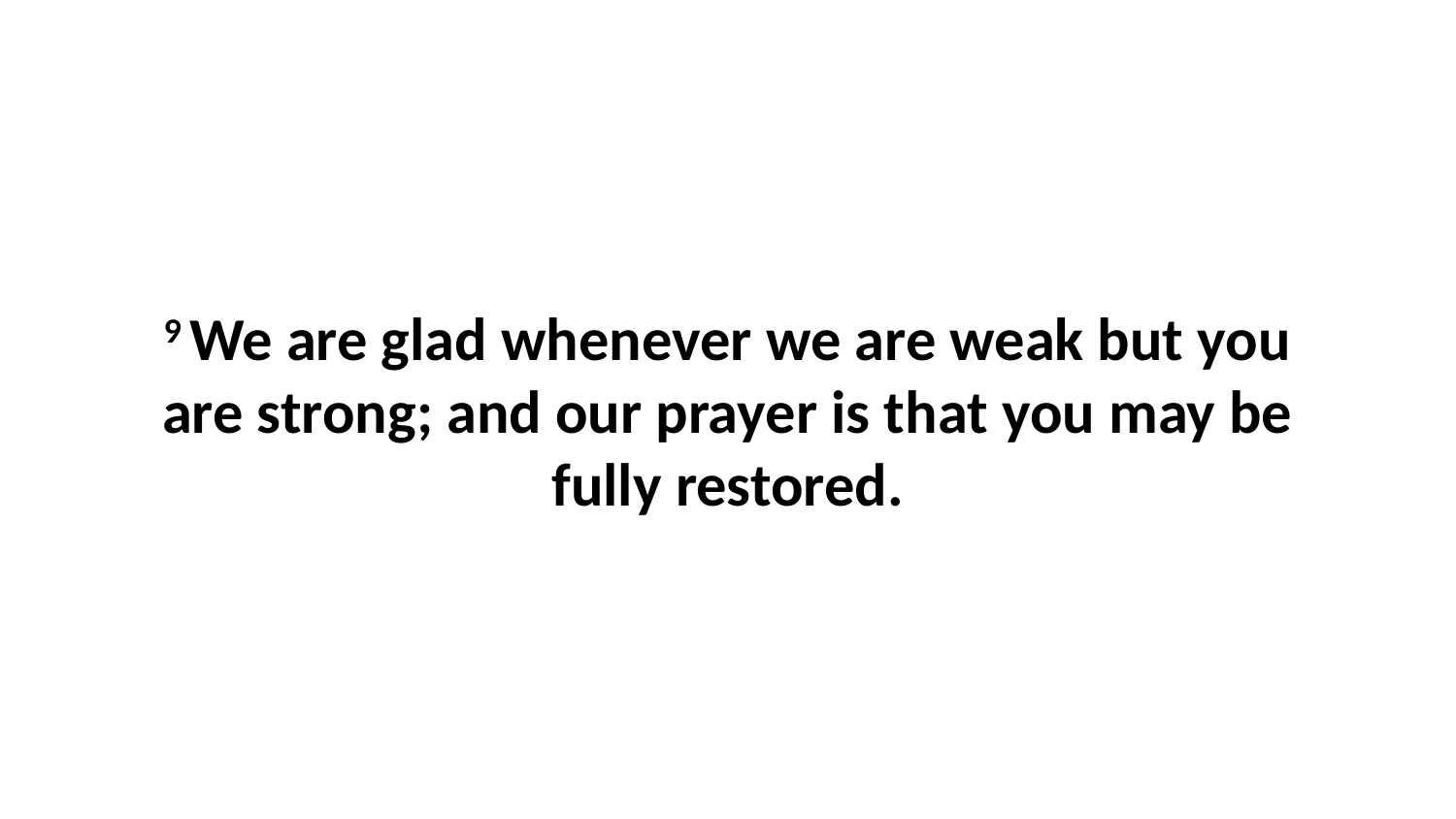

9 We are glad whenever we are weak but you are strong; and our prayer is that you may be fully restored.